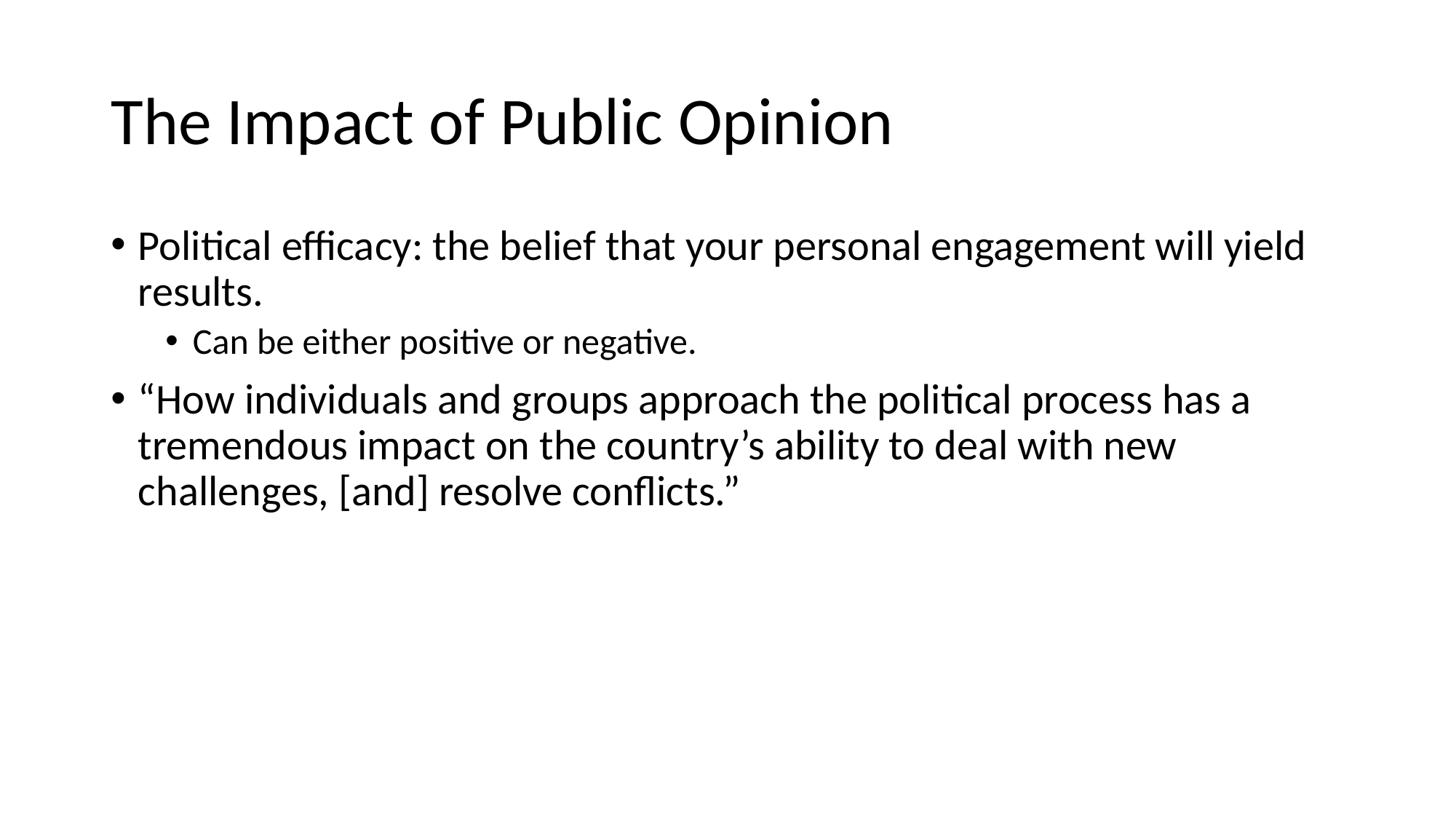

# The Impact of Public Opinion
Political efficacy: the belief that your personal engagement will yield results.
Can be either positive or negative.
“How individuals and groups approach the political process has a tremendous impact on the country’s ability to deal with new challenges, [and] resolve conflicts.”